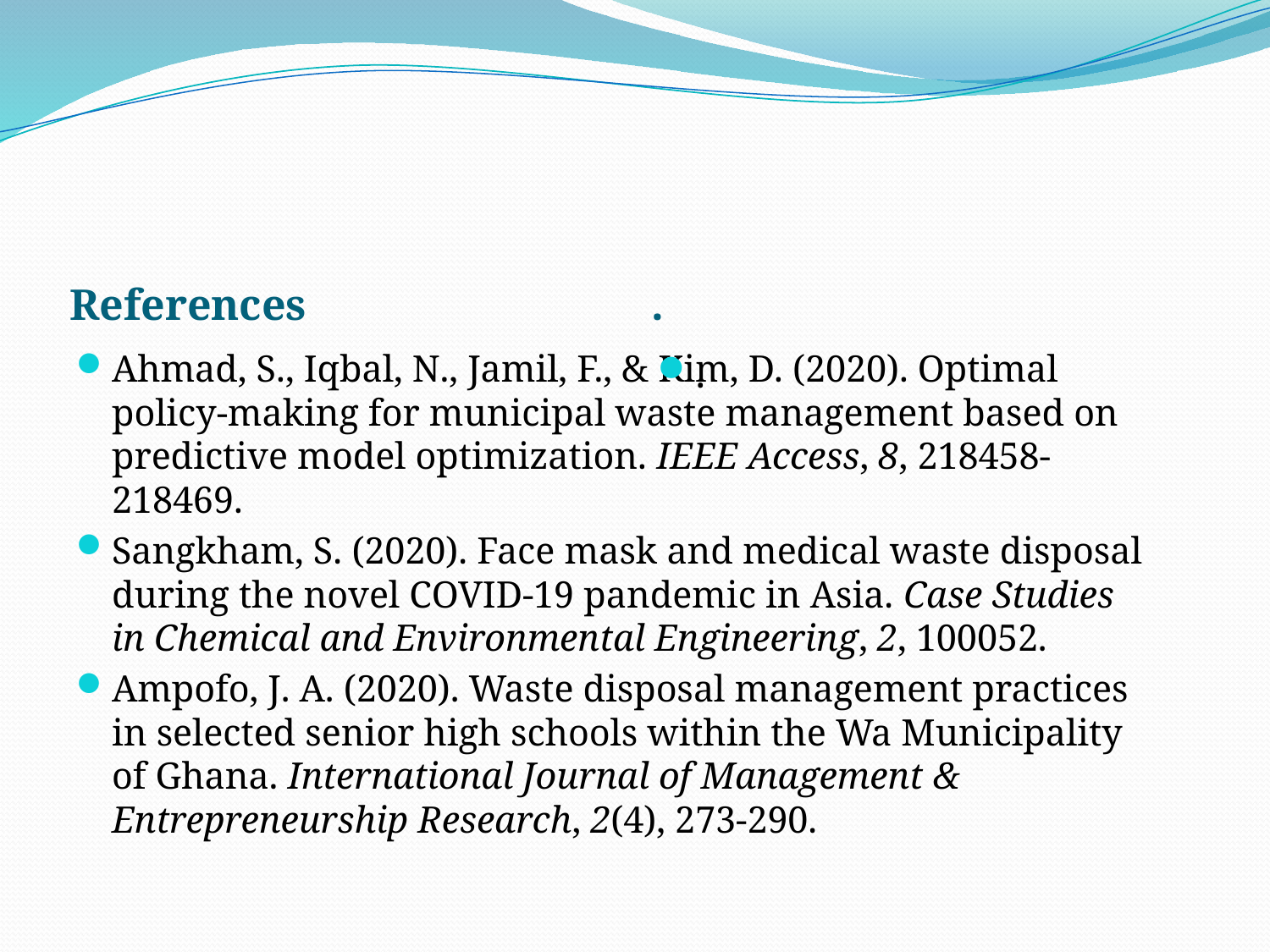

#
References
.
Ahmad, S., Iqbal, N., Jamil, F., & Kim, D. (2020). Optimal policy-making for municipal waste management based on predictive model optimization. IEEE Access, 8, 218458-218469.
Sangkham, S. (2020). Face mask and medical waste disposal during the novel COVID-19 pandemic in Asia. Case Studies in Chemical and Environmental Engineering, 2, 100052.
Ampofo, J. A. (2020). Waste disposal management practices in selected senior high schools within the Wa Municipality of Ghana. International Journal of Management & Entrepreneurship Research, 2(4), 273-290.
.